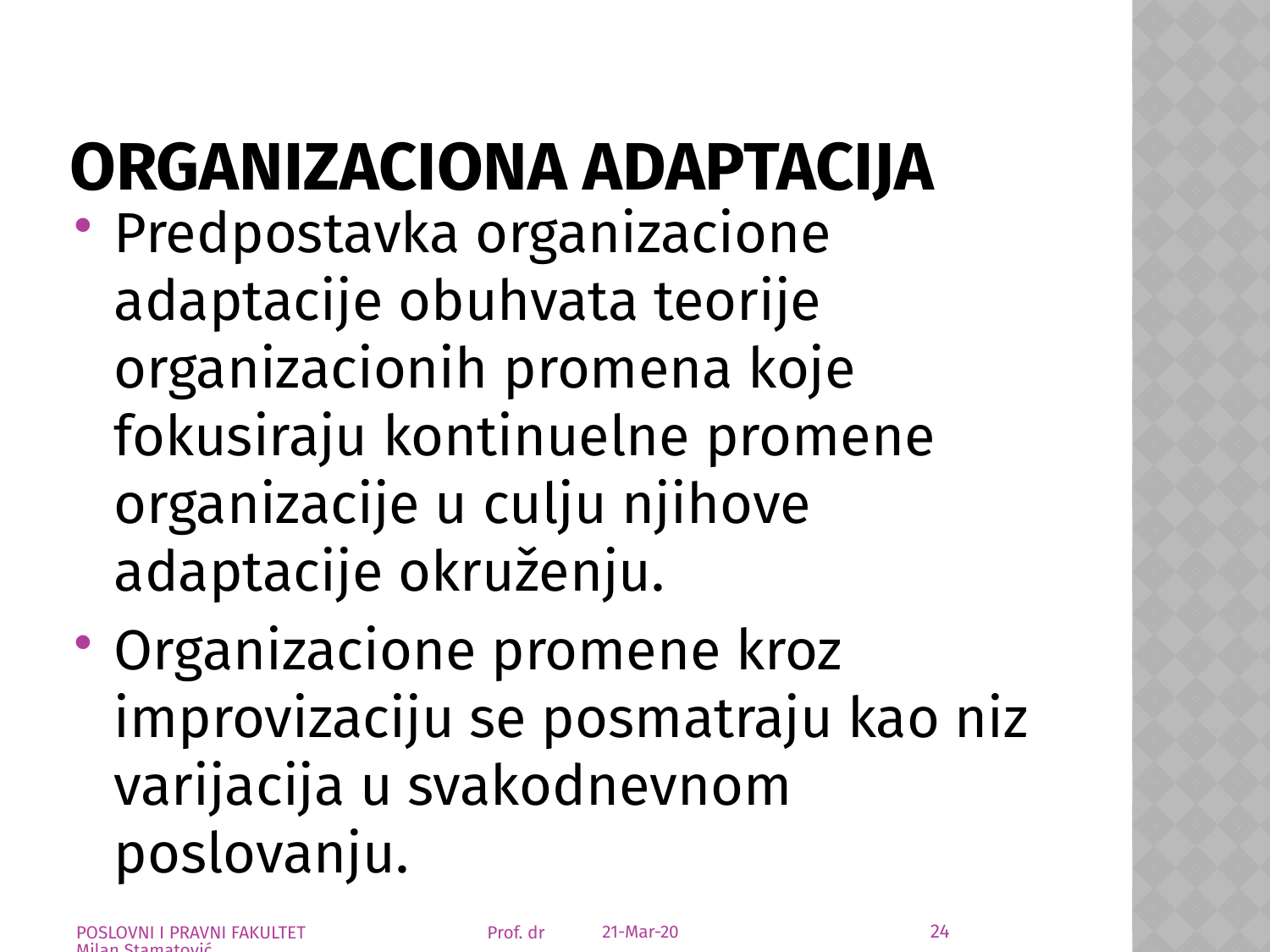

# Organizaciona adaptacija
Predpostavka organizacione adaptacije obuhvata teorije organizacionih promena koje fokusiraju kontinuelne promene organizacije u culju njihove adaptacije okruženju.
Organizacione promene kroz improvizaciju se posmatraju kao niz varijacija u svakodnevnom poslovanju.
24
POSLOVNI I PRAVNI FAKULTET                                       Prof. dr Milan Stamatović
21-Mar-20